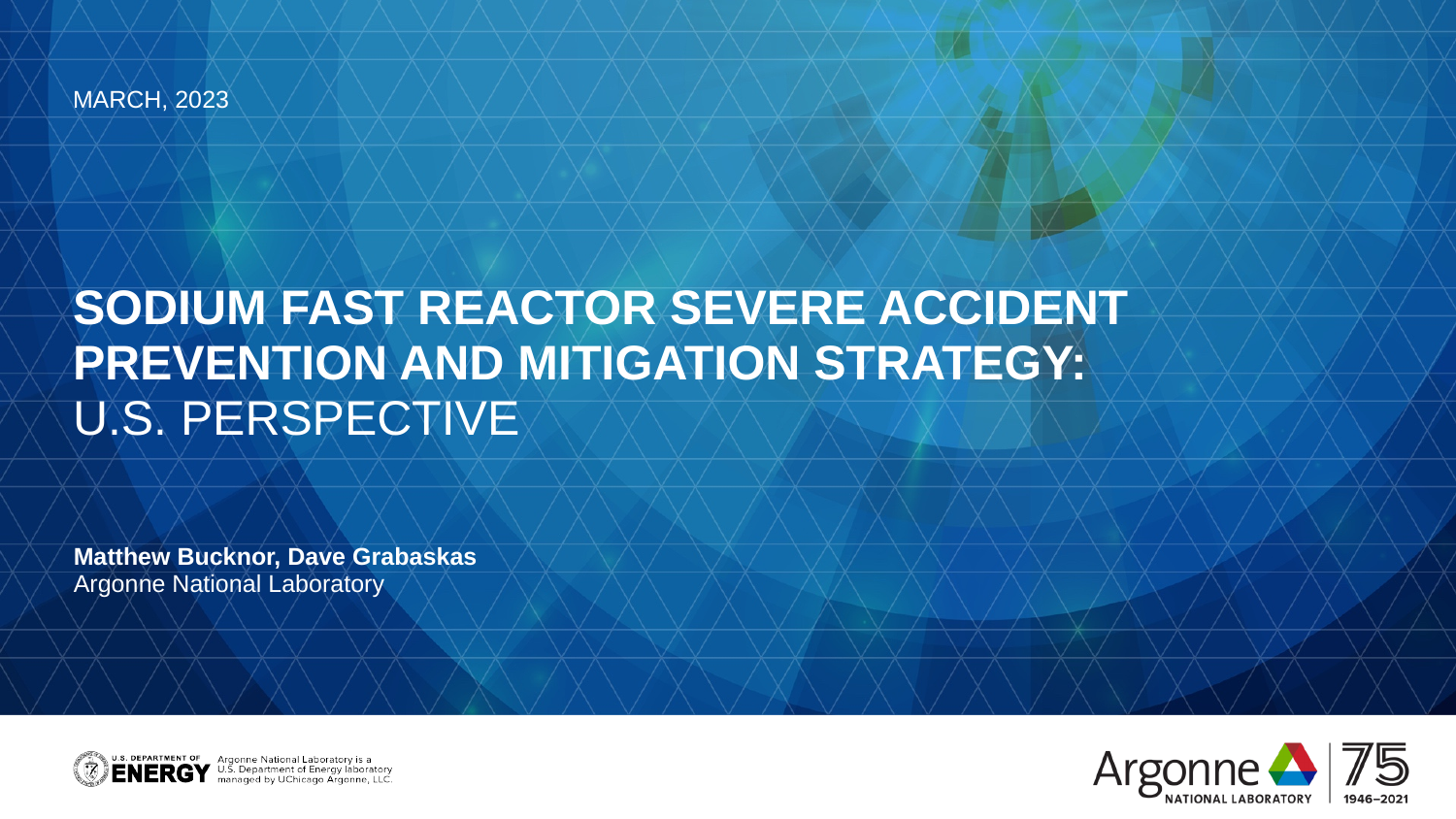

March, 2023

# Sodium Fast Reactor Severe Accident Prevention and Mitigation Strategy: U.S. Perspective
Matthew Bucknor, Dave Grabaskas
Argonne National Laboratory